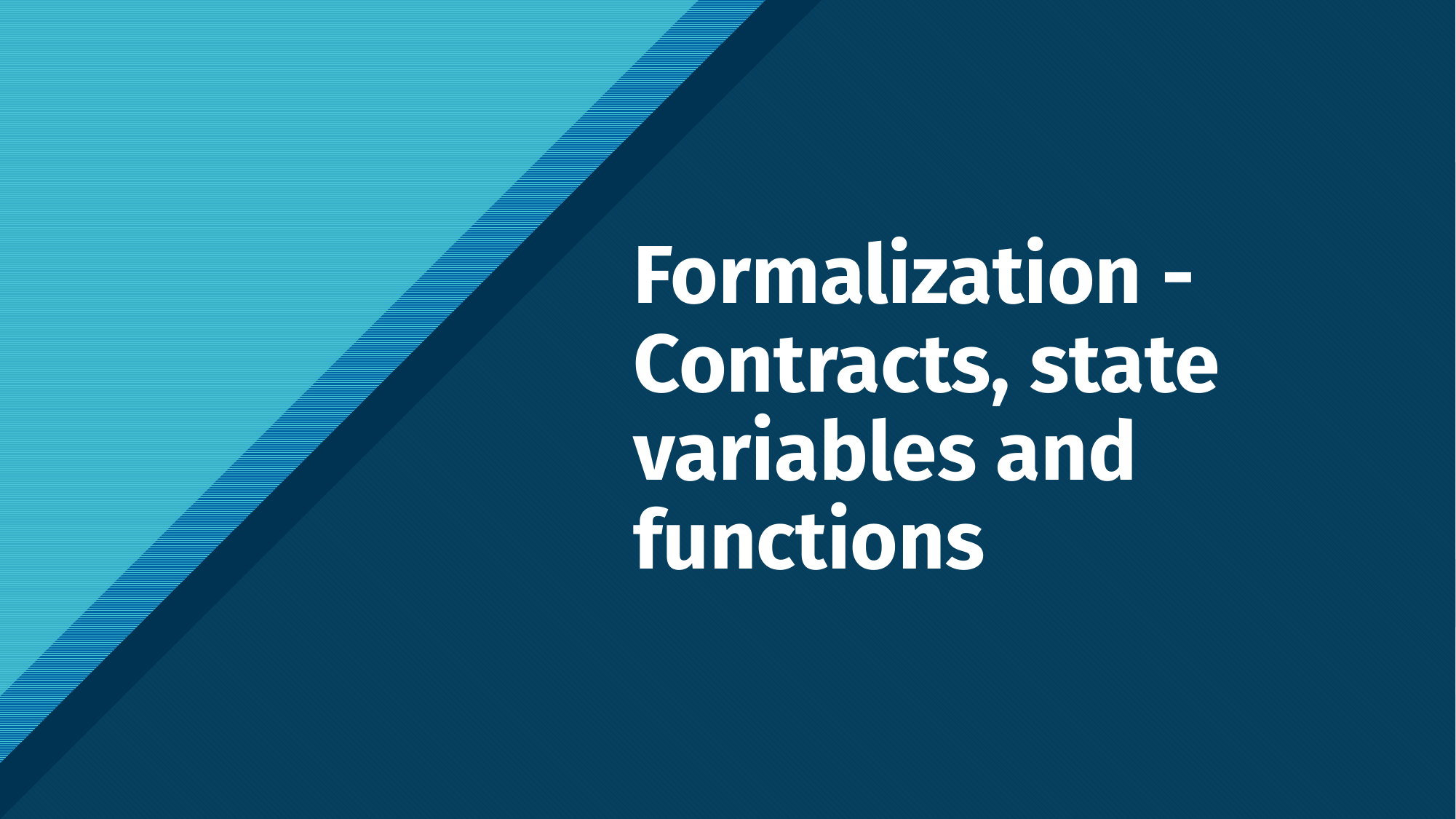

# Formalization - Contracts, state variables and functions